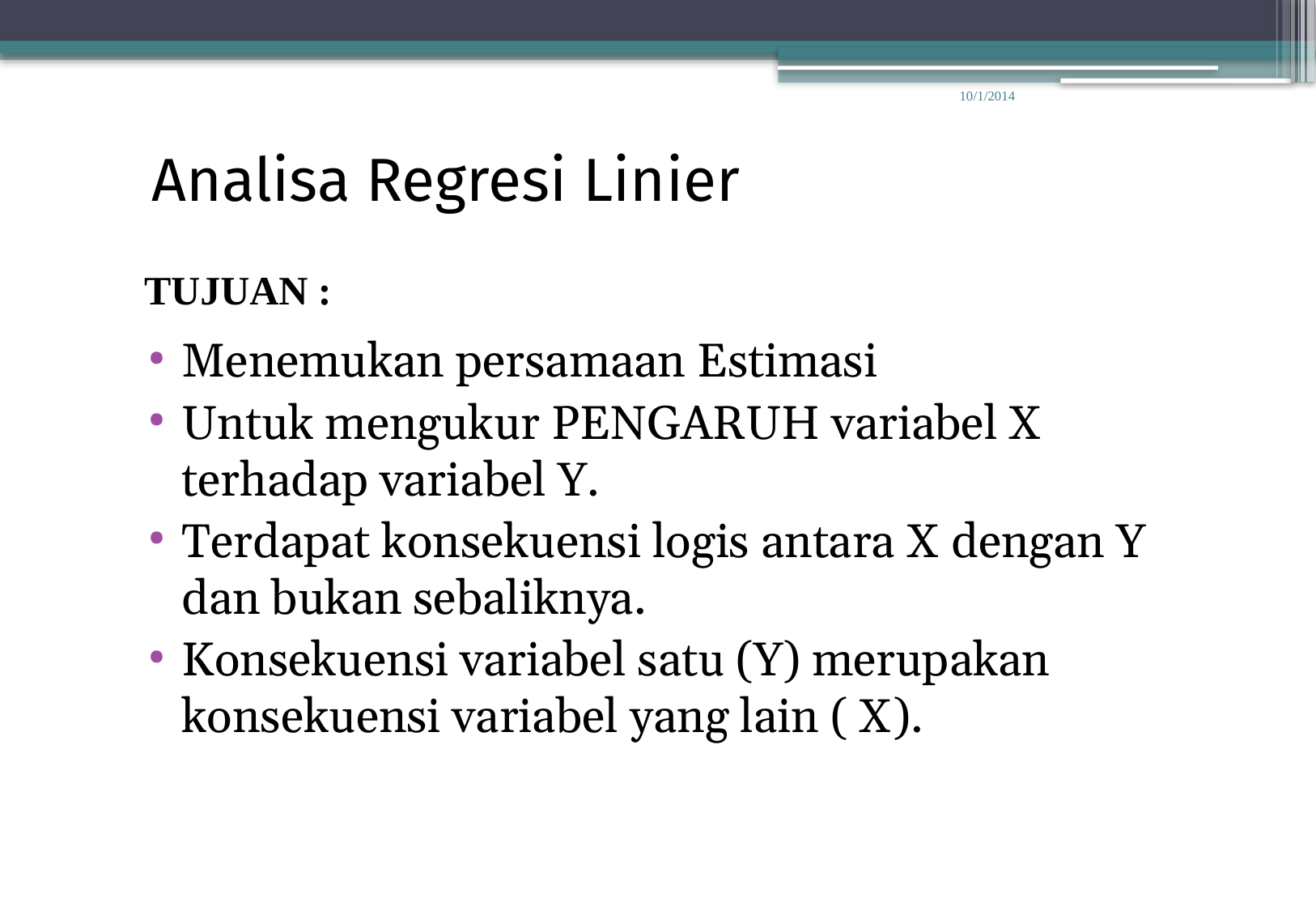

10/1/2014
# Analisa Regresi Linier
TUJUAN :
Menemukan persamaan Estimasi
Untuk mengukur PENGARUH variabel X terhadap variabel Y.
Terdapat konsekuensi logis antara X dengan Y dan bukan sebaliknya.
Konsekuensi variabel satu (Y) merupakan konsekuensi variabel yang lain ( X).